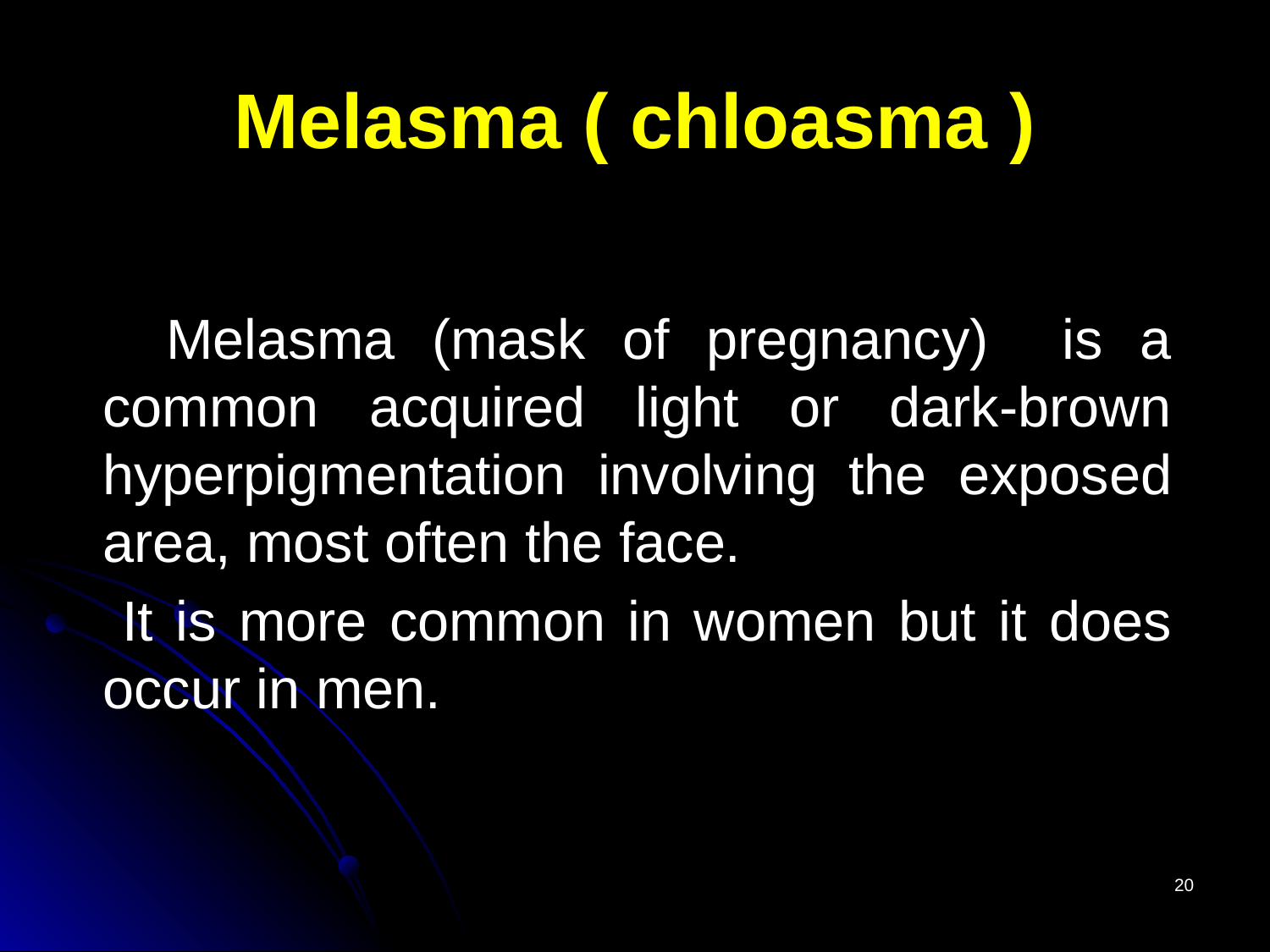

# Melasma ( chloasma )
   Melasma (mask of pregnancy)  is a common acquired light or dark-brown hyperpigmentation involving the exposed area, most often the face.
   It is more common in women but it does occur in men.

20